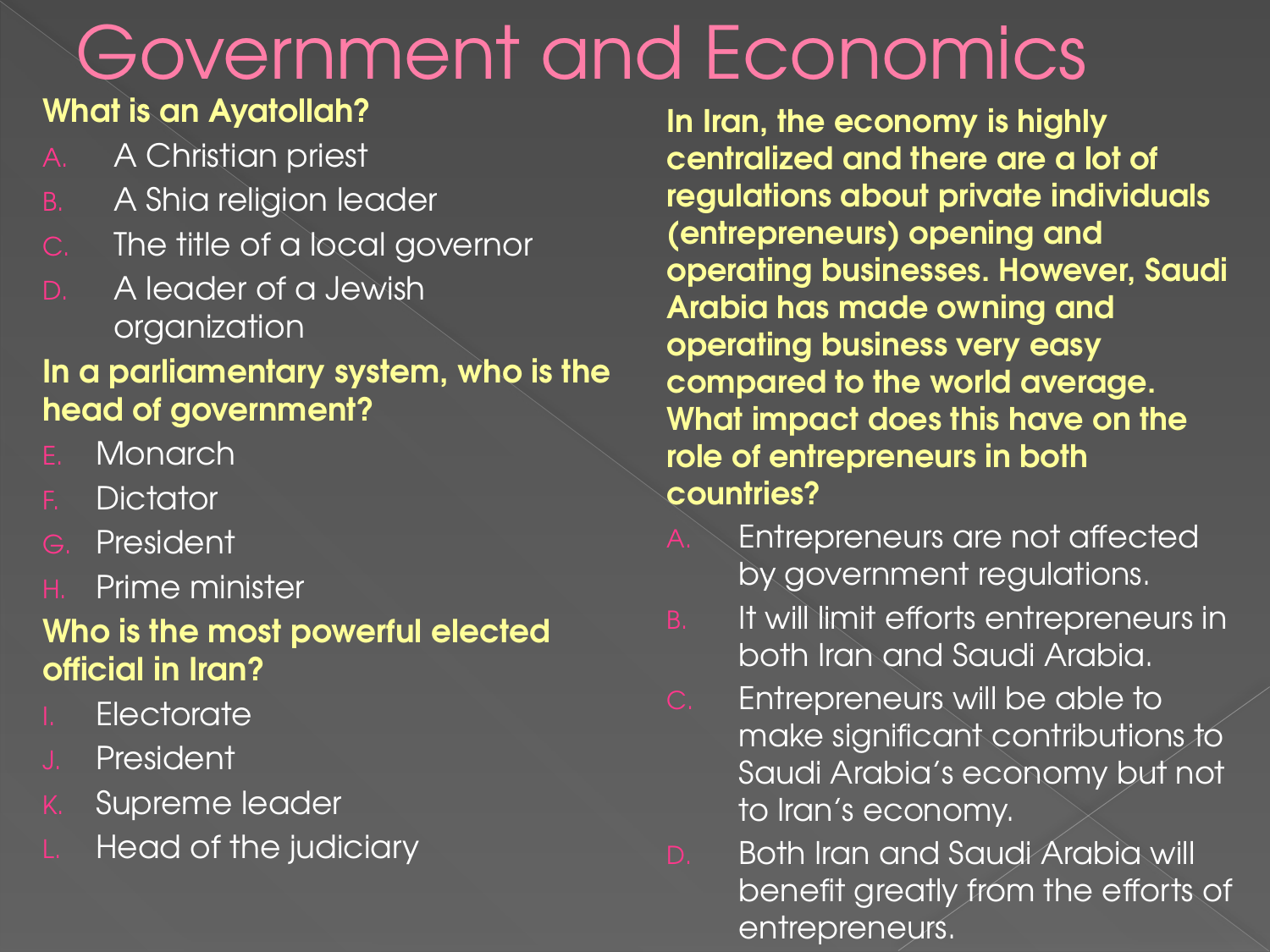

# Government and Economics
What is an Ayatollah?
A Christian priest
A Shia religion leader
The title of a local governor
A leader of a Jewish organization
In a parliamentary system, who is the head of government?
Monarch
Dictator
President
Prime minister
Who is the most powerful elected official in Iran?
Electorate
President
Supreme leader
Head of the judiciary

In Iran, the economy is highly centralized and there are a lot of regulations about private individuals (entrepreneurs) opening and operating businesses. However, Saudi Arabia has made owning and operating business very easy compared to the world average. What impact does this have on the role of entrepreneurs in both countries?
Entrepreneurs are not affected by government regulations.
It will limit efforts entrepreneurs in both Iran and Saudi Arabia.
Entrepreneurs will be able to make significant contributions to Saudi Arabia’s economy but not to Iran’s economy.
Both Iran and Saudi Arabia will benefit greatly from the efforts of entrepreneurs.